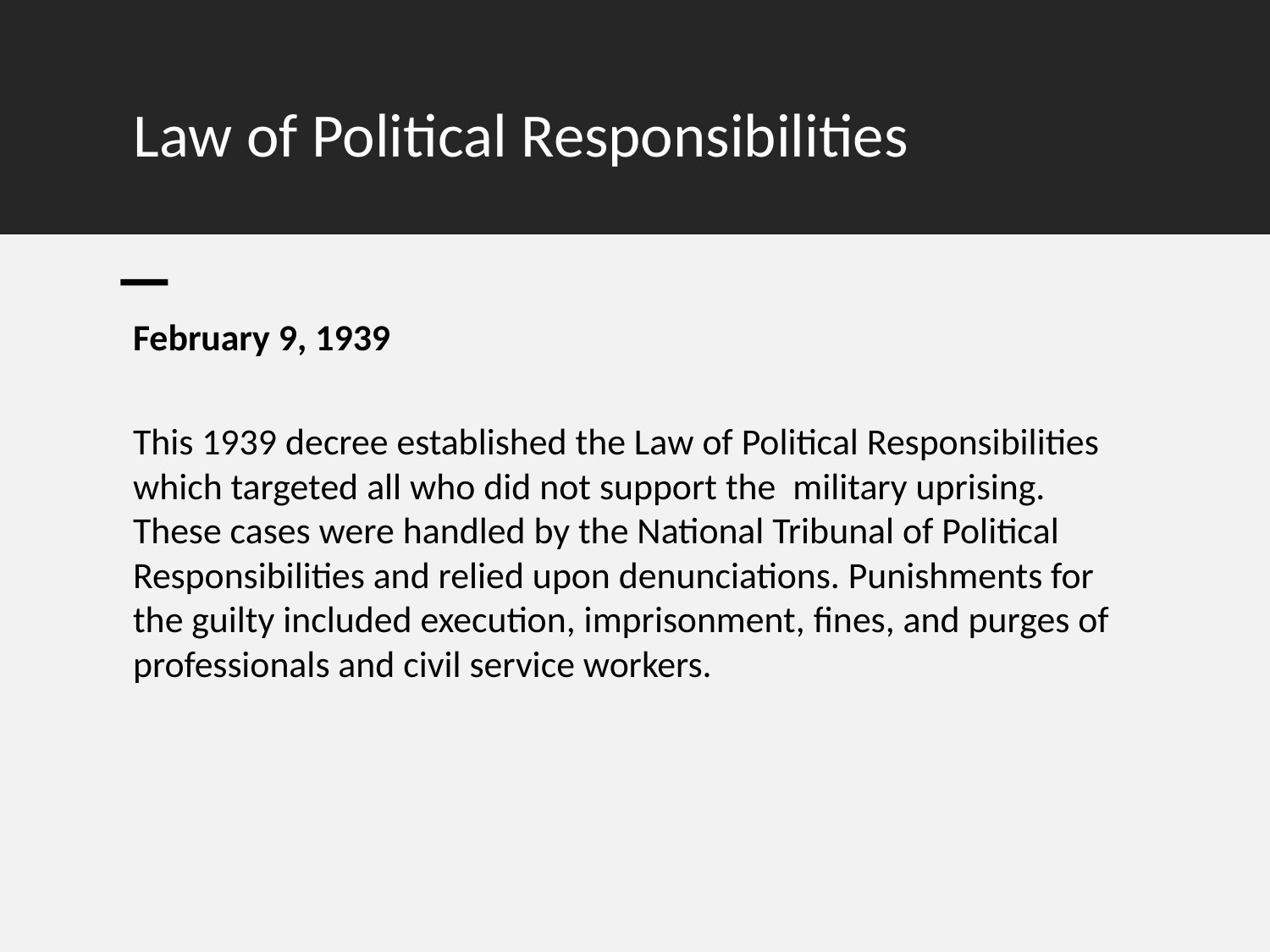

# Law of Political Responsibilities

February 9, 1939

This 1939 decree established the Law of Political Responsibilities which targeted all who did not support the  military uprising. These cases were handled by the National Tribunal of Political Responsibilities and relied upon denunciations. Punishments for the guilty included execution, imprisonment, fines, and purges of professionals and civil service workers.